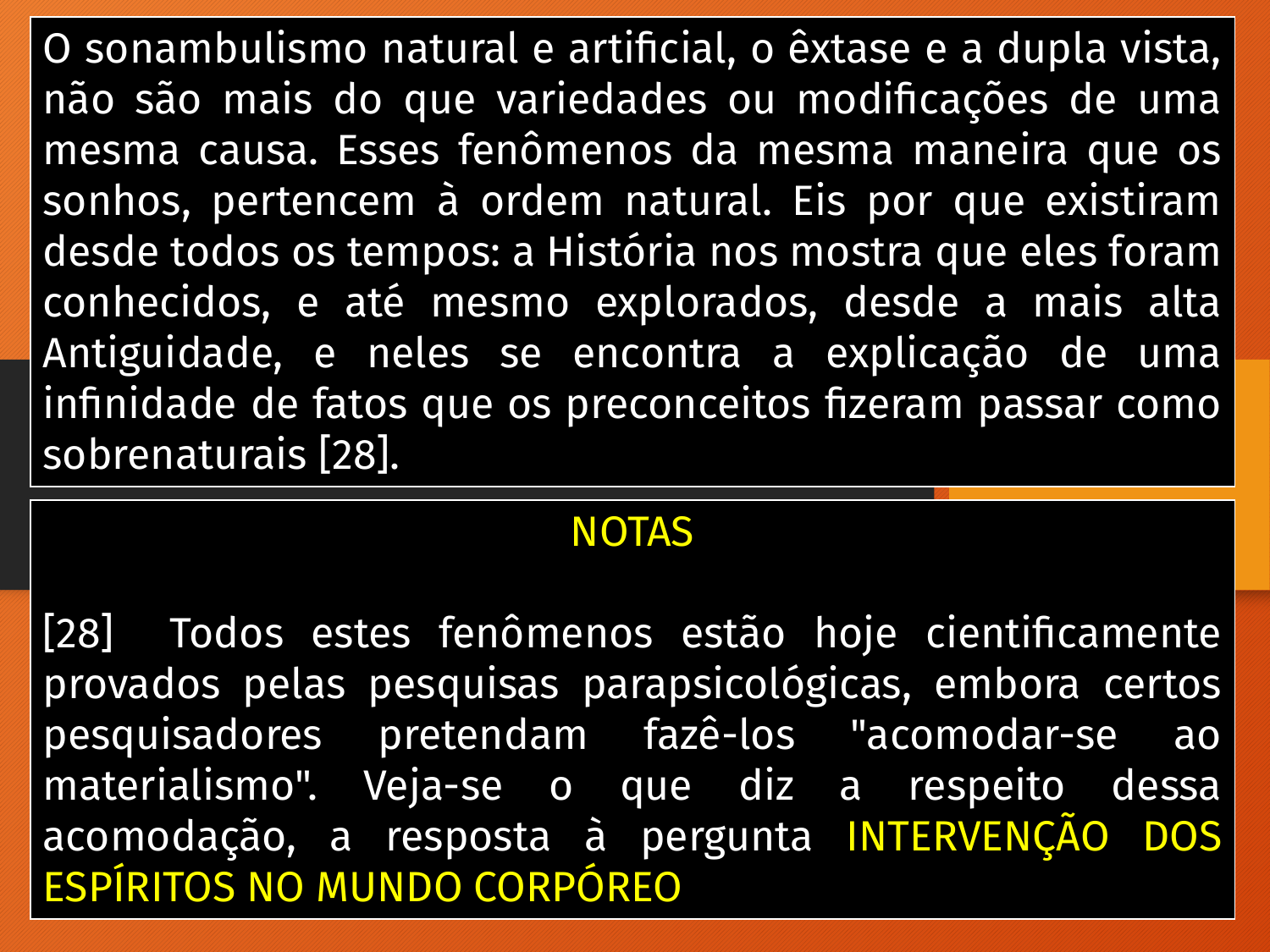

| O sonambulismo natural e artificial, o êxtase e a dupla vista, não são mais do que variedades ou modificações de uma mesma causa. Esses fenômenos da mesma maneira que os sonhos, pertencem à ordem natural. Eis por que existiram desde todos os tempos: a História nos mostra que eles foram conhecidos, e até mesmo explorados, desde a mais alta Antiguidade, e neles se encontra a explicação de uma infinidade de fatos que os preconceitos fizeram passar como sobrenaturais [28]. |
| --- |
| NOTAS [28] Todos estes fenômenos estão hoje cientificamente provados pelas pesquisas parapsicológicas, embora certos pesquisadores pretendam fazê-los "acomodar-se ao materialismo". Veja-se o que diz a respeito dessa acomodação, a resposta à pergunta INTERVENÇÃO DOS ESPÍRITOS NO MUNDO CORPÓREO |
| --- |